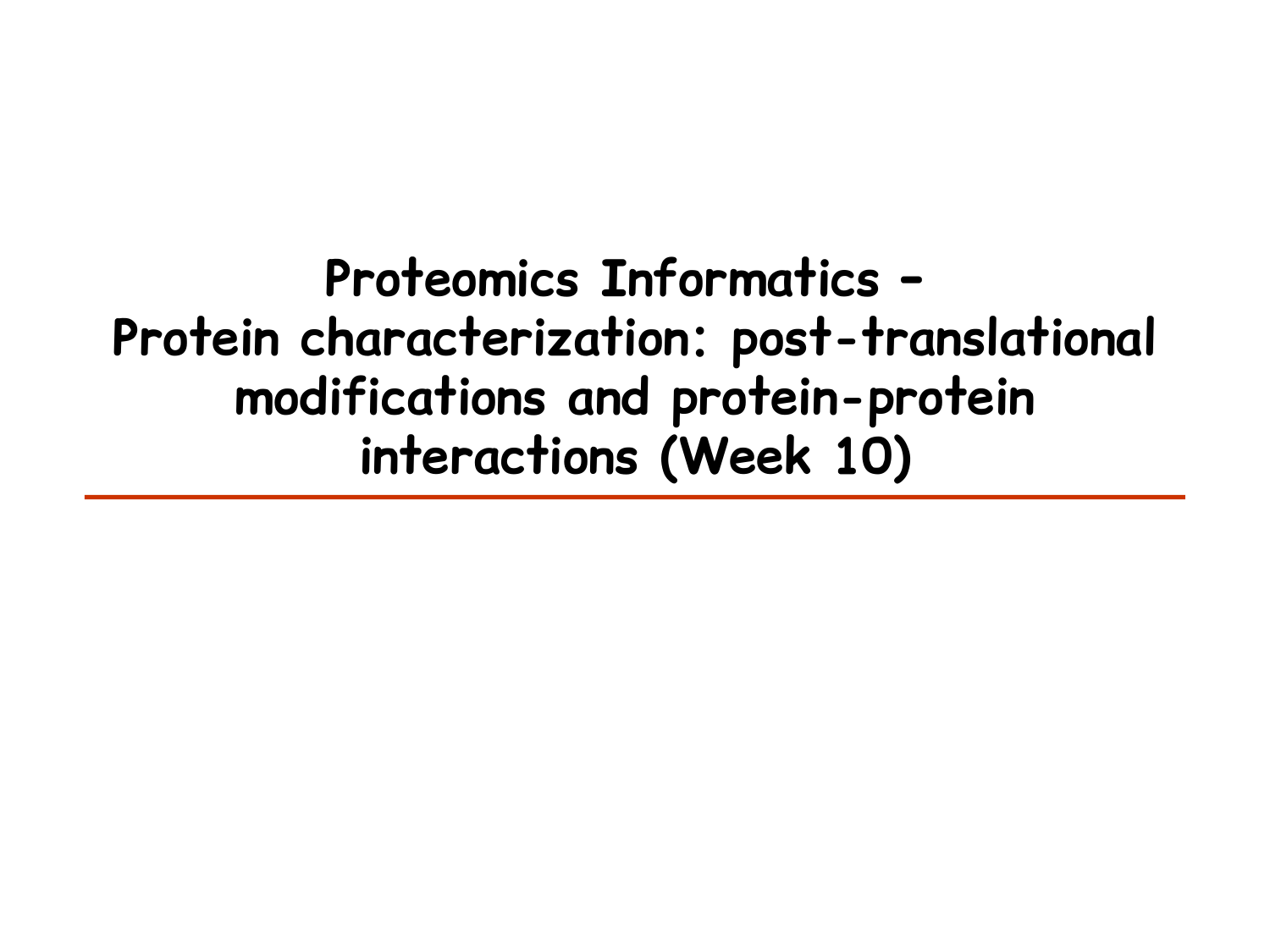

Proteomics Informatics –
Protein characterization: post-translational modifications and protein-protein interactions (Week 10)